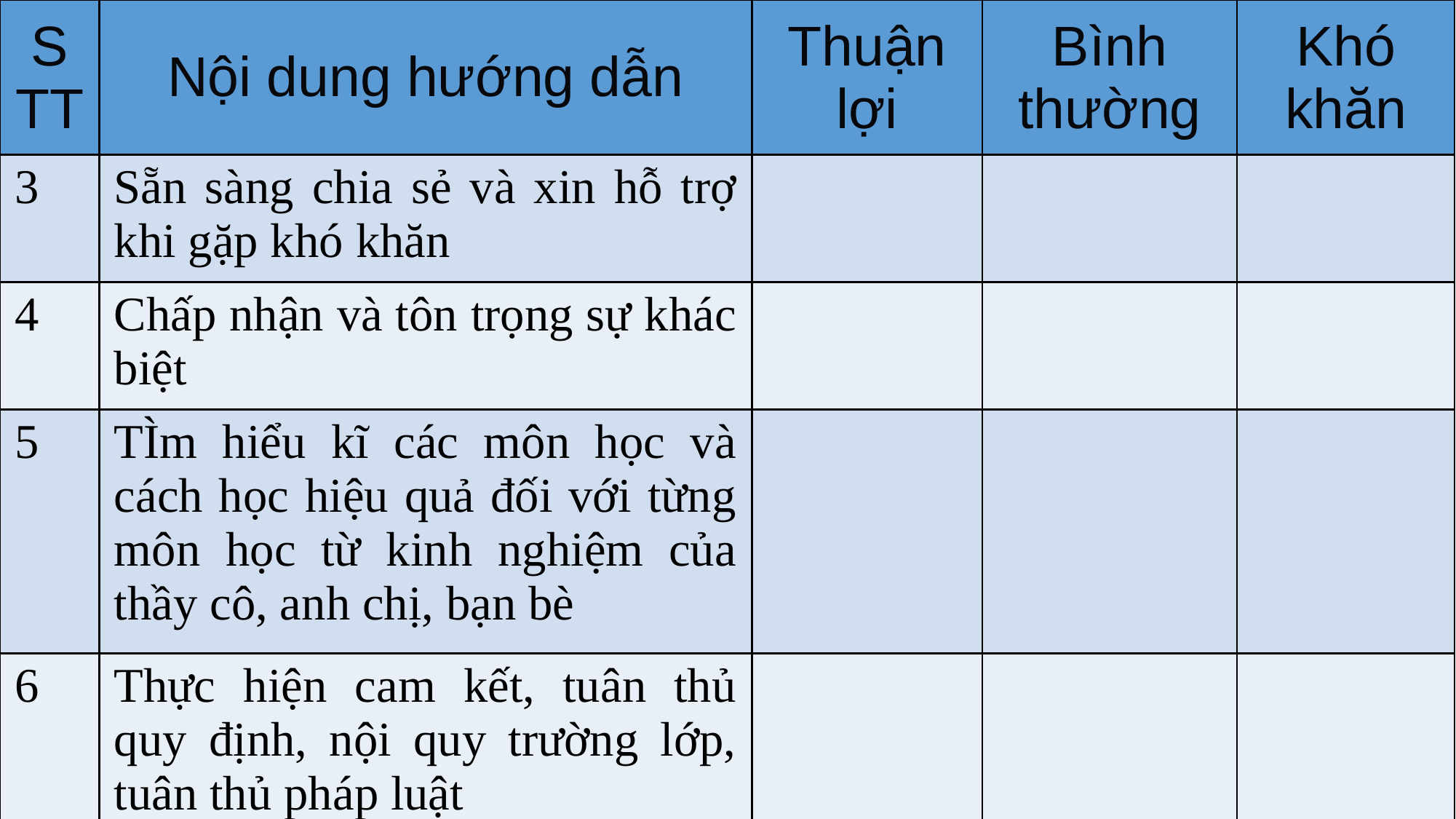

| STT | Nội dung hướng dẫn | Thuận lợi | Bình thường | Khó khăn |
| --- | --- | --- | --- | --- |
| 3 | Sẵn sàng chia sẻ và xin hỗ trợ khi gặp khó khăn |  |  |  |
| 4 | Chấp nhận và tôn trọng sự khác biệt |  |  |  |
| 5 | TÌm hiểu kĩ các môn học và cách học hiệu quả đối với từng môn học từ kinh nghiệm của thầy cô, anh chị, bạn bè |  |  |  |
| 6 | Thực hiện cam kết, tuân thủ quy định, nội quy trường lớp, tuân thủ pháp luật |  |  |  |